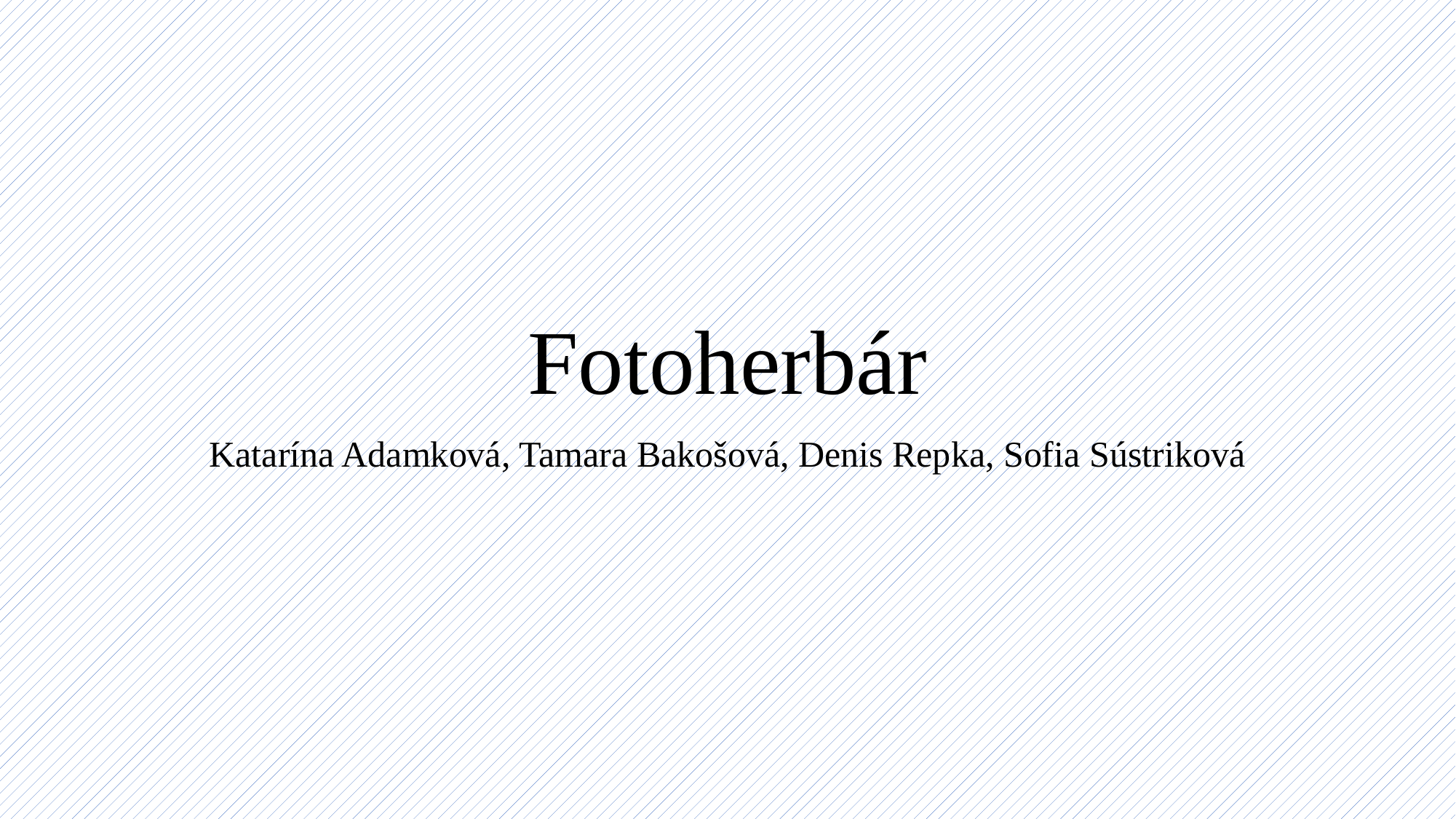

# Fotoherbár
Katarína Adamková, Tamara Bakošová, Denis Repka, Sofia Sústriková